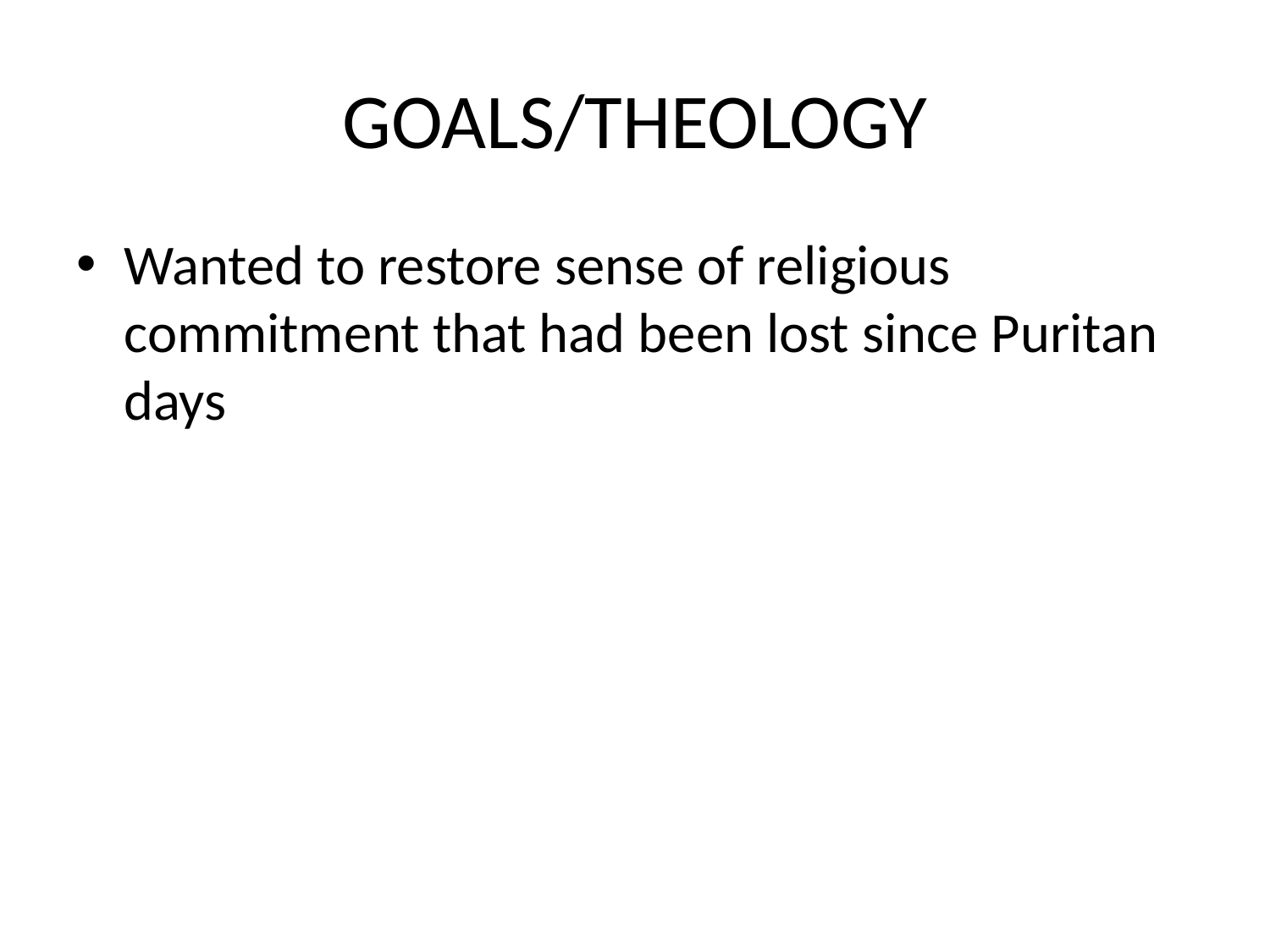

# GOALS/THEOLOGY
Wanted to restore sense of religious commitment that had been lost since Puritan days